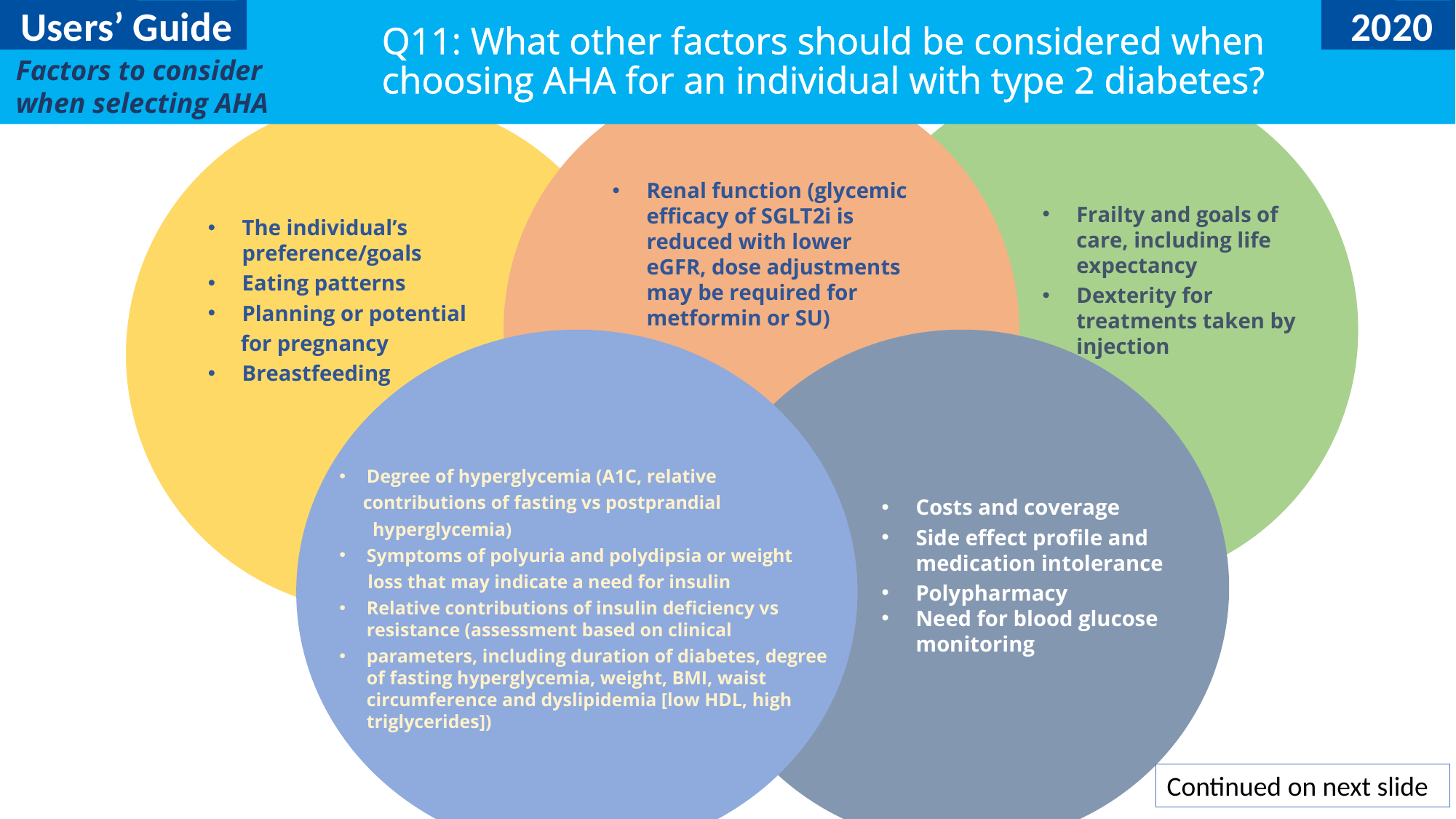

Users’ Guide
2020
# Q11: What other factors should be considered when choosing AHA for an individual with type 2 diabetes?
Factors to consider
when selecting AHA

Renal function (glycemic efficacy of SGLT2i is reduced with lower eGFR, dose adjustments may be required for metformin or SU)
Frailty and goals of care, including life expectancy
Dexterity for treatments taken by injection

The individual’s preference/goals
Eating patterns
Planning or potential
      for pregnancy
Breastfeeding

Degree of hyperglycemia (A1C, relative
     contributions of fasting vs postprandial
       hyperglycemia)
Symptoms of polyuria and polydipsia or weight
      loss that may indicate a need for insulin
Relative contributions of insulin deficiency vs resistance (assessment based on clinical
parameters, including duration of diabetes, degree of fasting hyperglycemia, weight, BMI, waist circumference and dyslipidemia [low HDL, high triglycerides])
Costs and coverage
Side effect profile and medication intolerance
Polypharmacy
Need for blood glucose monitoring

Continued on next slide